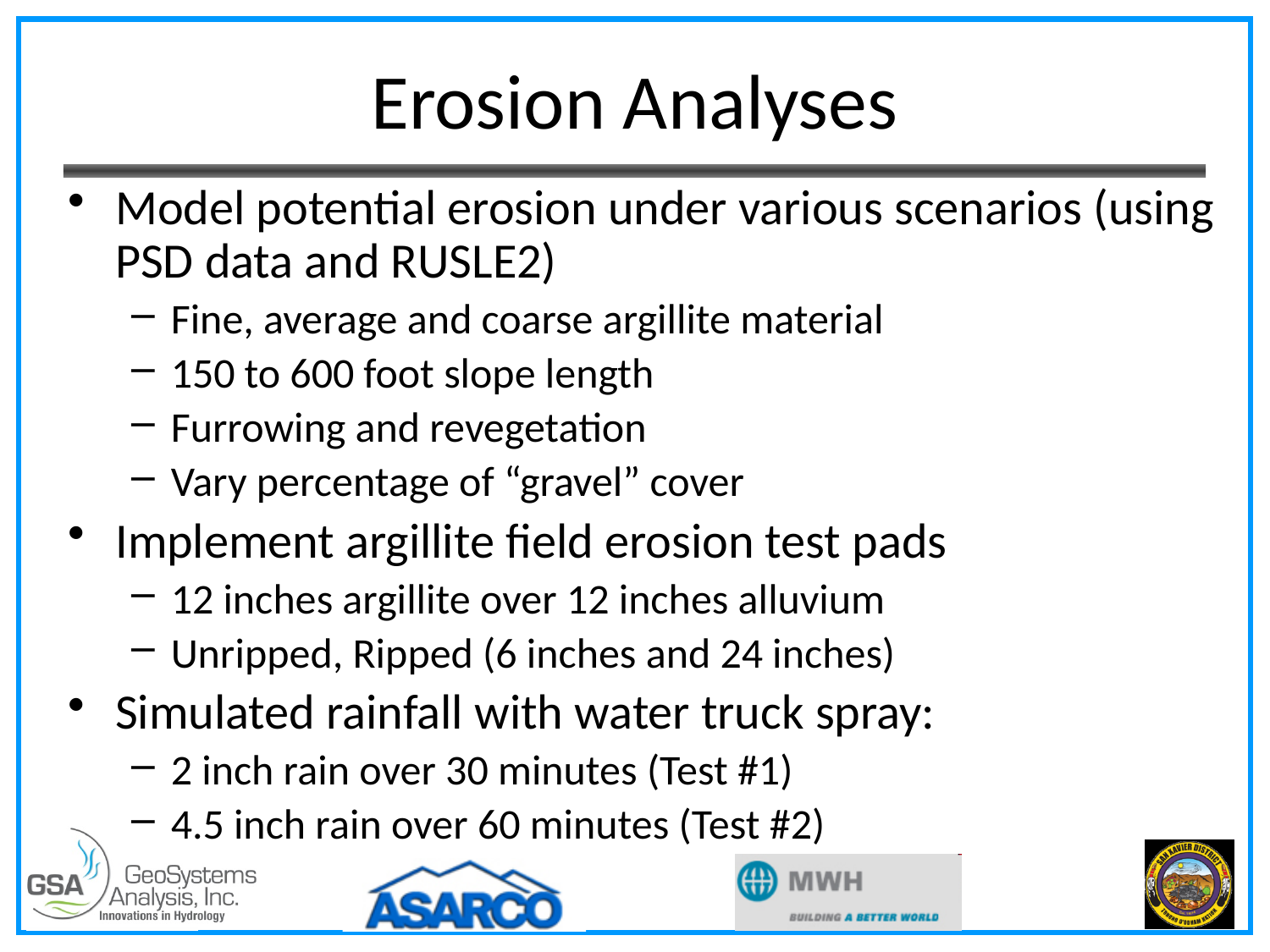

# Erosion Analyses
Model potential erosion under various scenarios (using PSD data and RUSLE2)
Fine, average and coarse argillite material
150 to 600 foot slope length
Furrowing and revegetation
Vary percentage of “gravel” cover
Implement argillite field erosion test pads
12 inches argillite over 12 inches alluvium
Unripped, Ripped (6 inches and 24 inches)
Simulated rainfall with water truck spray:
2 inch rain over 30 minutes (Test #1)
4.5 inch rain over 60 minutes (Test #2)